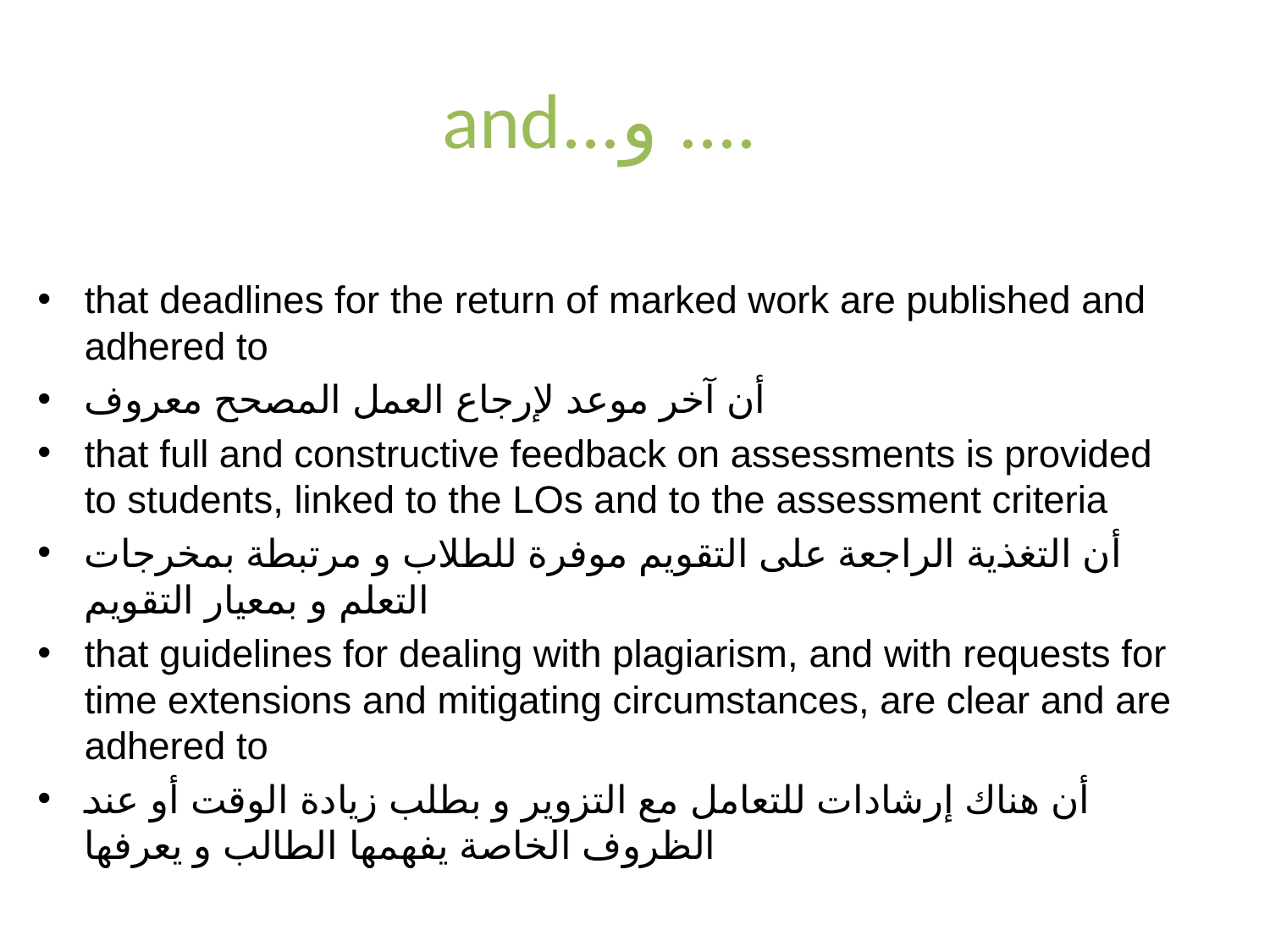

# and...و ....
that deadlines for the return of marked work are published and adhered to
أن آخر موعد لإرجاع العمل المصحح معروف
that full and constructive feedback on assessments is provided to students, linked to the LOs and to the assessment criteria
أن التغذية الراجعة على التقويم موفرة للطلاب و مرتبطة بمخرجات التعلم و بمعيار التقويم
that guidelines for dealing with plagiarism, and with requests for time extensions and mitigating circumstances, are clear and are adhered to
أن هناك إرشادات للتعامل مع التزوير و بطلب زيادة الوقت أو عند الظروف الخاصة يفهمها الطالب و يعرفها